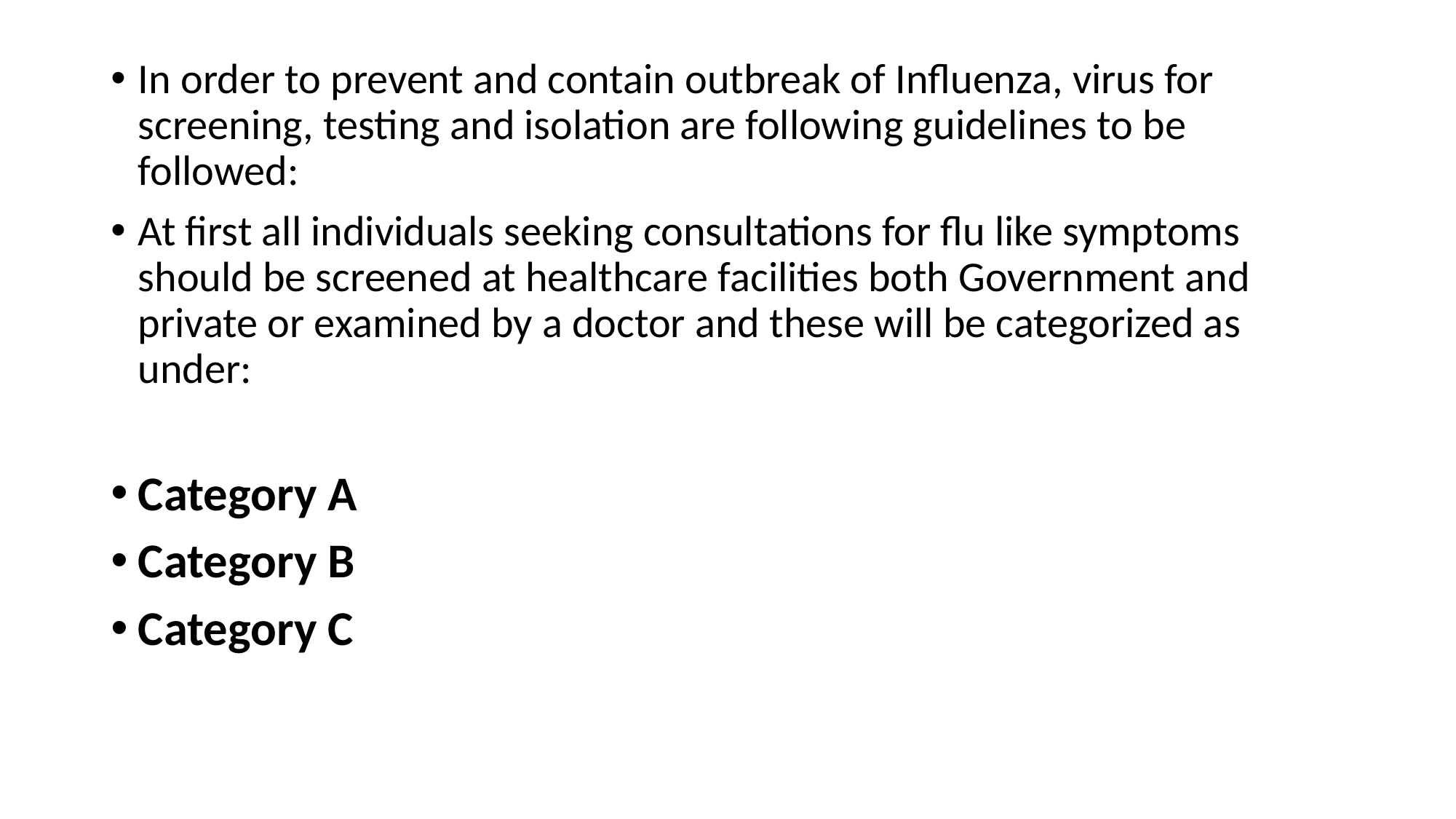

In order to prevent and contain outbreak of Influenza, virus for screening, testing and isolation are following guidelines to be followed:
At first all individuals seeking consultations for flu like symptoms should be screened at healthcare facilities both Government and private or examined by a doctor and these will be categorized as under:

Category A
Category B
Category C